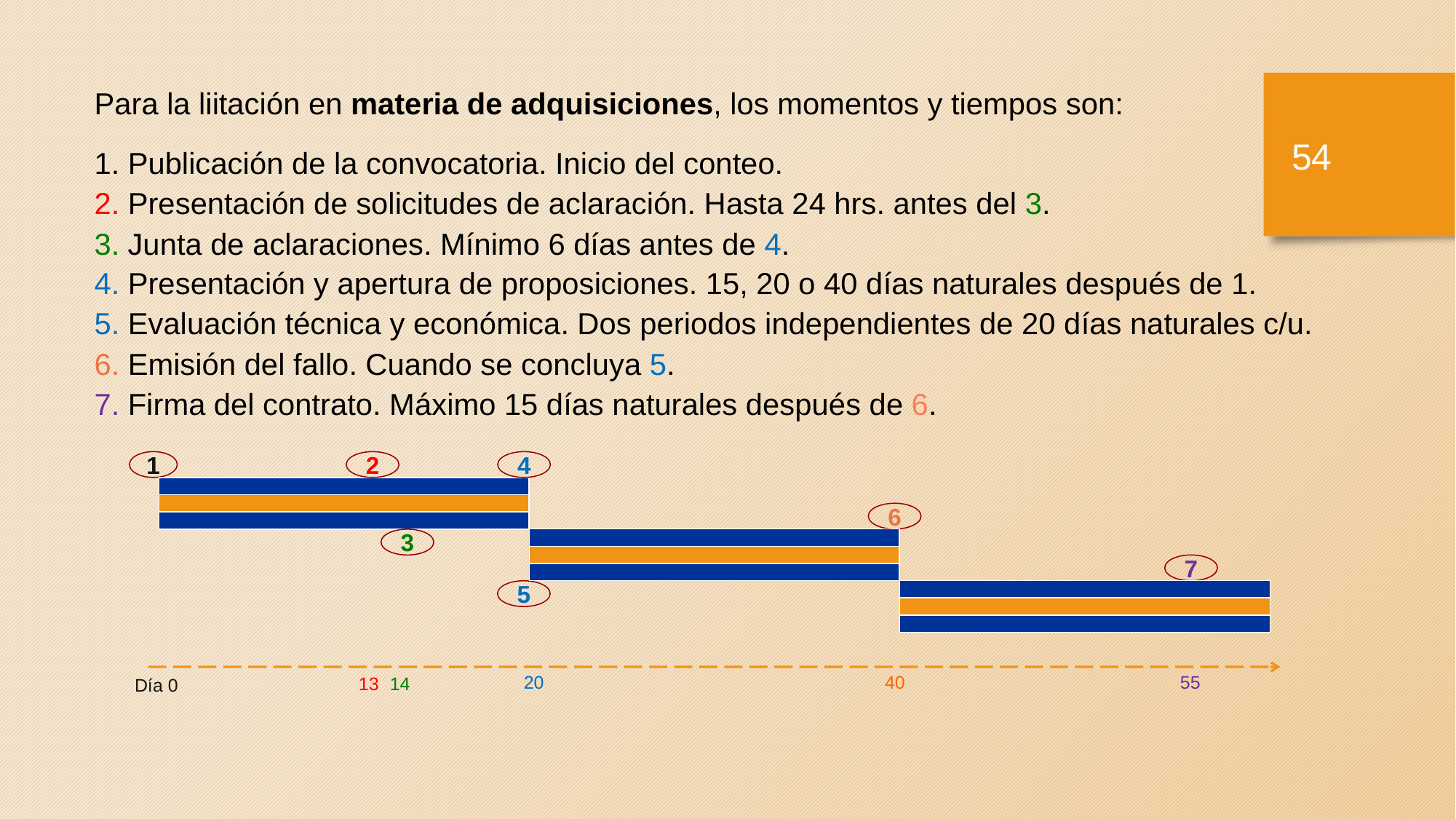

Para la liitación en materia de adquisiciones, los momentos y tiempos son:

1. Publicación de la convocatoria. Inicio del conteo.
2. Presentación de solicitudes de aclaración. Hasta 24 hrs. antes del 3.
3. Junta de aclaraciones. Mínimo 6 días antes de 4.
4. Presentación y apertura de proposiciones. 15, 20 o 40 días naturales después de 1.
5. Evaluación técnica y económica. Dos periodos independientes de 20 días naturales c/u.
6. Emisión del fallo. Cuando se concluya 5.
7. Firma del contrato. Máximo 15 días naturales después de 6.

54
1
2
4

6

3
7

5
20
40
55

14
Día 0
13